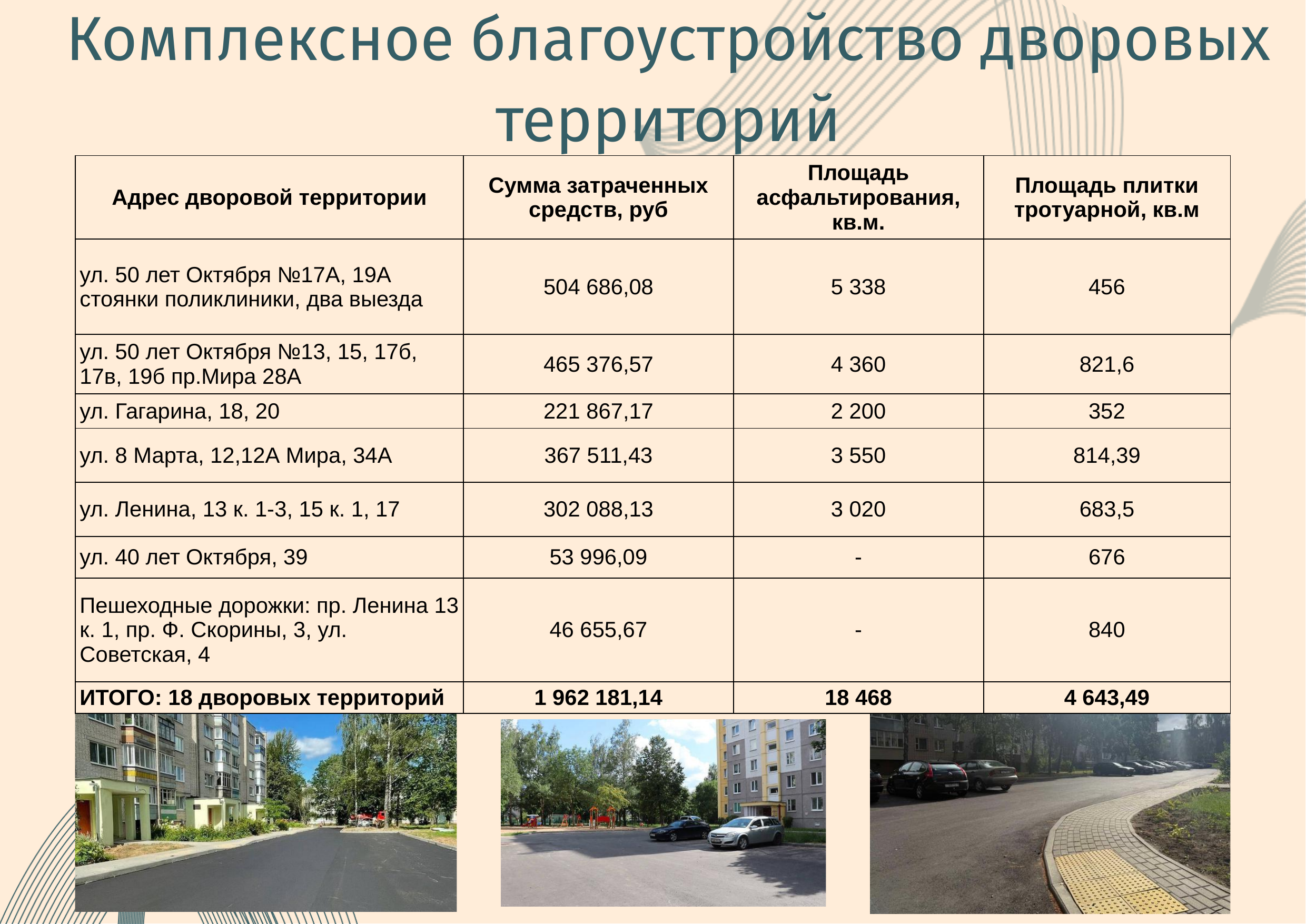

Комплексное благоустройство дворовых территорий

| Адрес дворовой территории | Сумма затраченных средств, руб | Площадь асфальтирования, кв.м. | Площадь плитки тротуарной, кв.м |
| --- | --- | --- | --- |
| ул. 50 лет Октября №17А, 19А стоянки поликлиники, два выезда | 504 686,08 | 5 338 | 456 |
| ул. 50 лет Октября №13, 15, 17б, 17в, 19б пр.Мира 28А | 465 376,57 | 4 360 | 821,6 |
| ул. Гагарина, 18, 20 | 221 867,17 | 2 200 | 352 |
| ул. 8 Марта, 12,12А Мира, 34А | 367 511,43 | 3 550 | 814,39 |
| ул. Ленина, 13 к. 1-3, 15 к. 1, 17 | 302 088,13 | 3 020 | 683,5 |
| ул. 40 лет Октября, 39 | 53 996,09 | - | 676 |
| Пешеходные дорожки: пр. Ленина 13 к. 1, пр. Ф. Скорины, 3, ул. Советская, 4 | 46 655,67 | - | 840 |
| ИТОГО: 18 дворовых территорий | 1 962 181,14 | 18 468 | 4 643,49 |